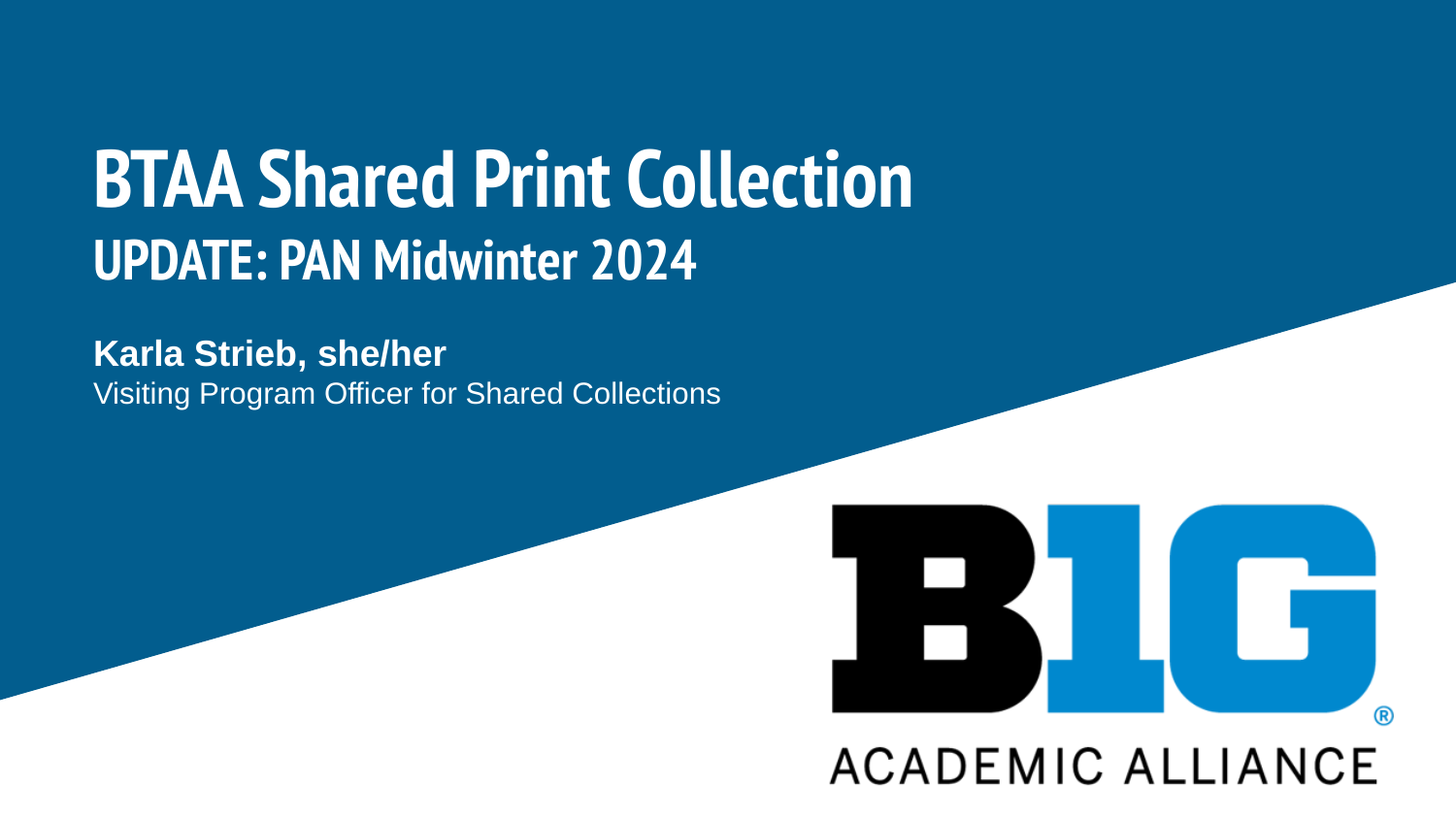

BTAA Shared Print Collection
UPDATE: PAN Midwinter 2024

Karla Strieb, she/her
Visiting Program Officer for Shared Collections